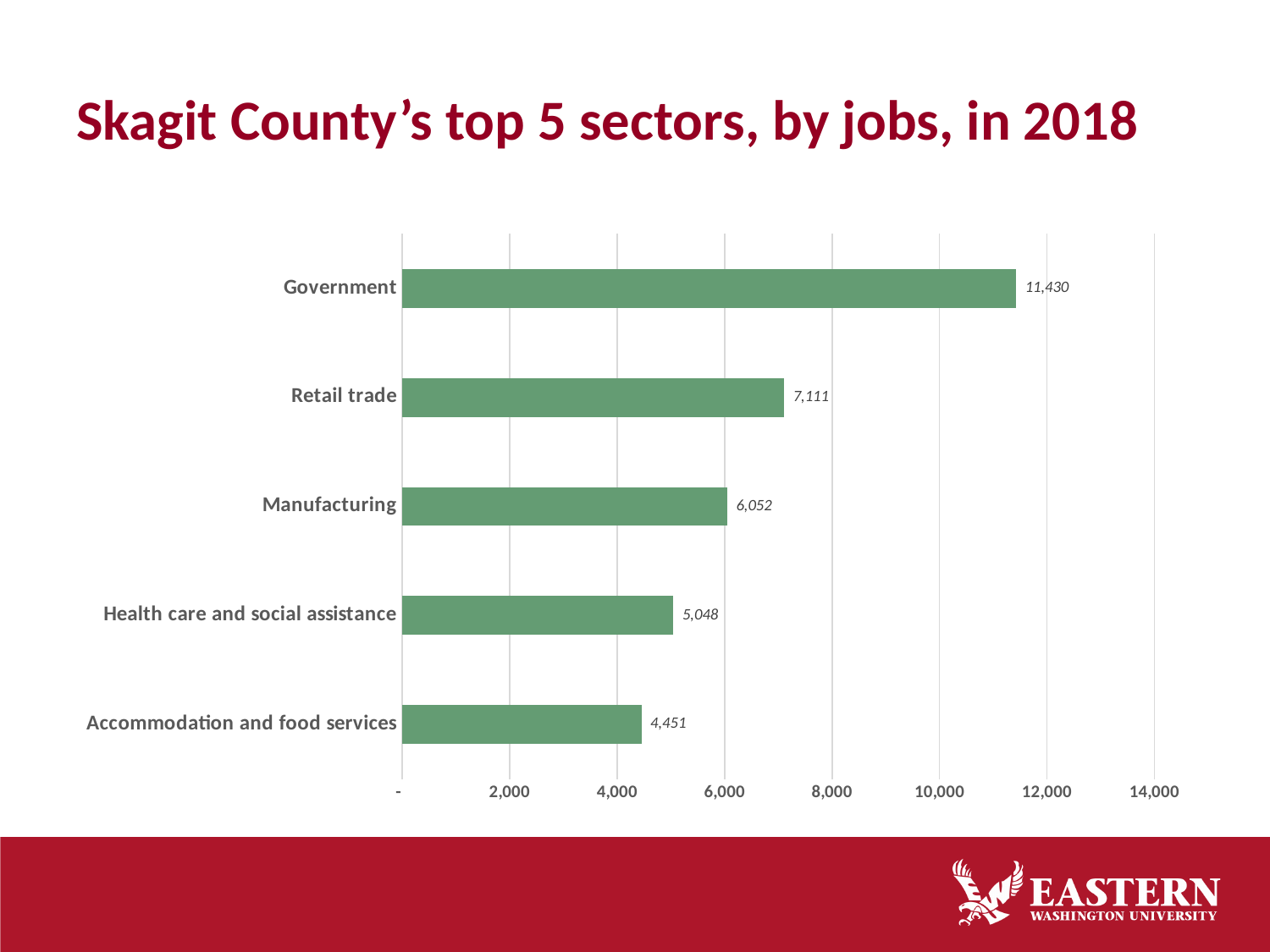

# Skagit County’s top 5 sectors, by jobs, in 2018

### Chart

| Category |  |
|---|---|
| Accommodation and food services | 4451.0 |
| Health care and social assistance | 5048.0 |
| Manufacturing | 6052.0 |
| Retail trade | 7111.0 |
| Government | 11430.0 |